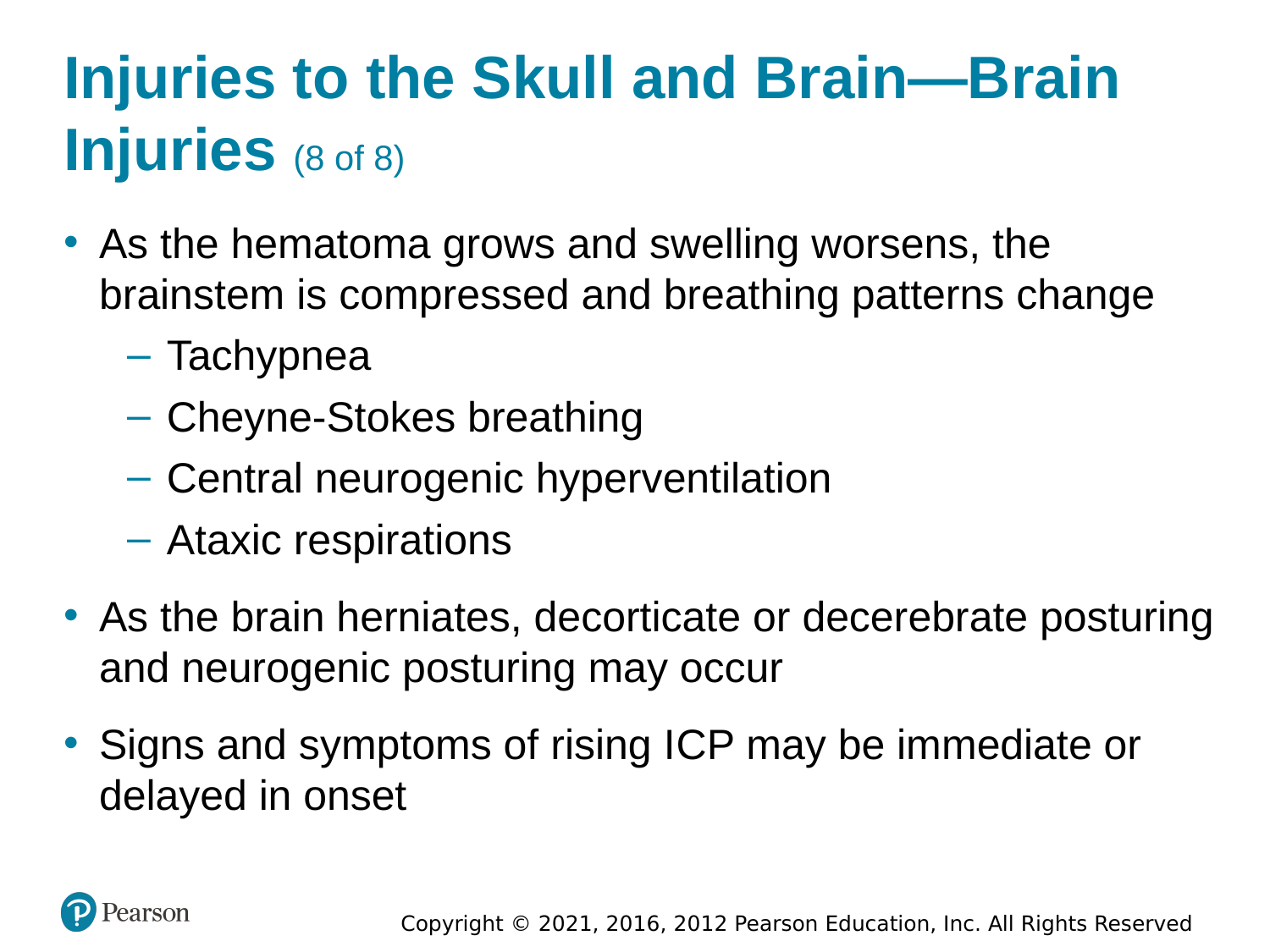

# Injuries to the Skull and Brain—Brain Injuries (8 of 8)
As the hematoma grows and swelling worsens, the brainstem is compressed and breathing patterns change
Tachypnea
Cheyne-Stokes breathing
Central neurogenic hyperventilation
Ataxic respirations
As the brain herniates, decorticate or decerebrate posturing and neurogenic posturing may occur
Signs and symptoms of rising I C P may be immediate or delayed in onset